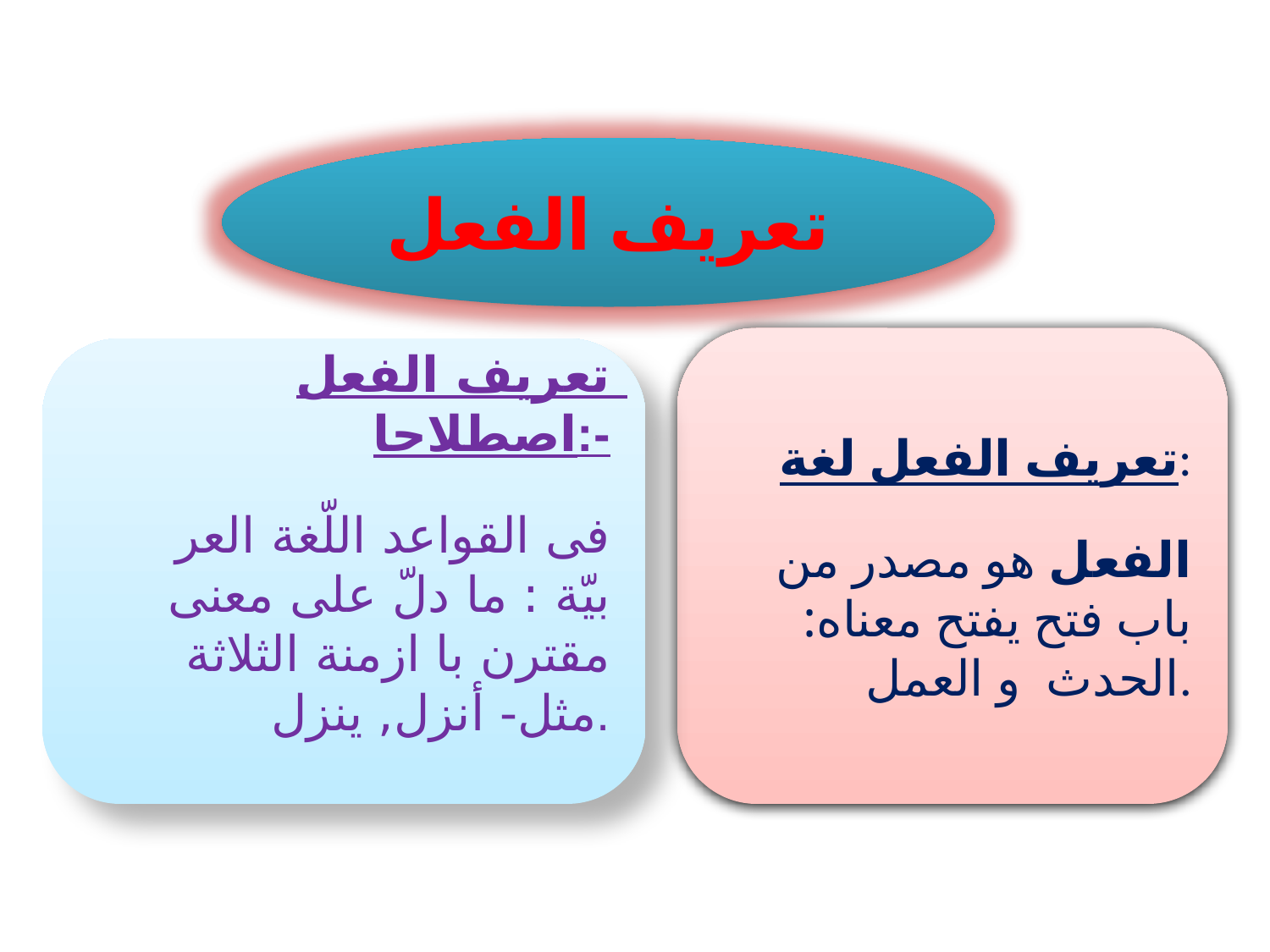

تعريف الفعل
تعريف الفعل لغة:

الفعل هو مصدر من باب فتح يفتح معناه: الحدث  و العمل.
 تعريف الفعل اصطلاحا:-

فى القواعد اللّغة العر بيّة : ما دلّ على معنى مقترن با ازمنة الثلاثة مثل- أنزل, ينزل.